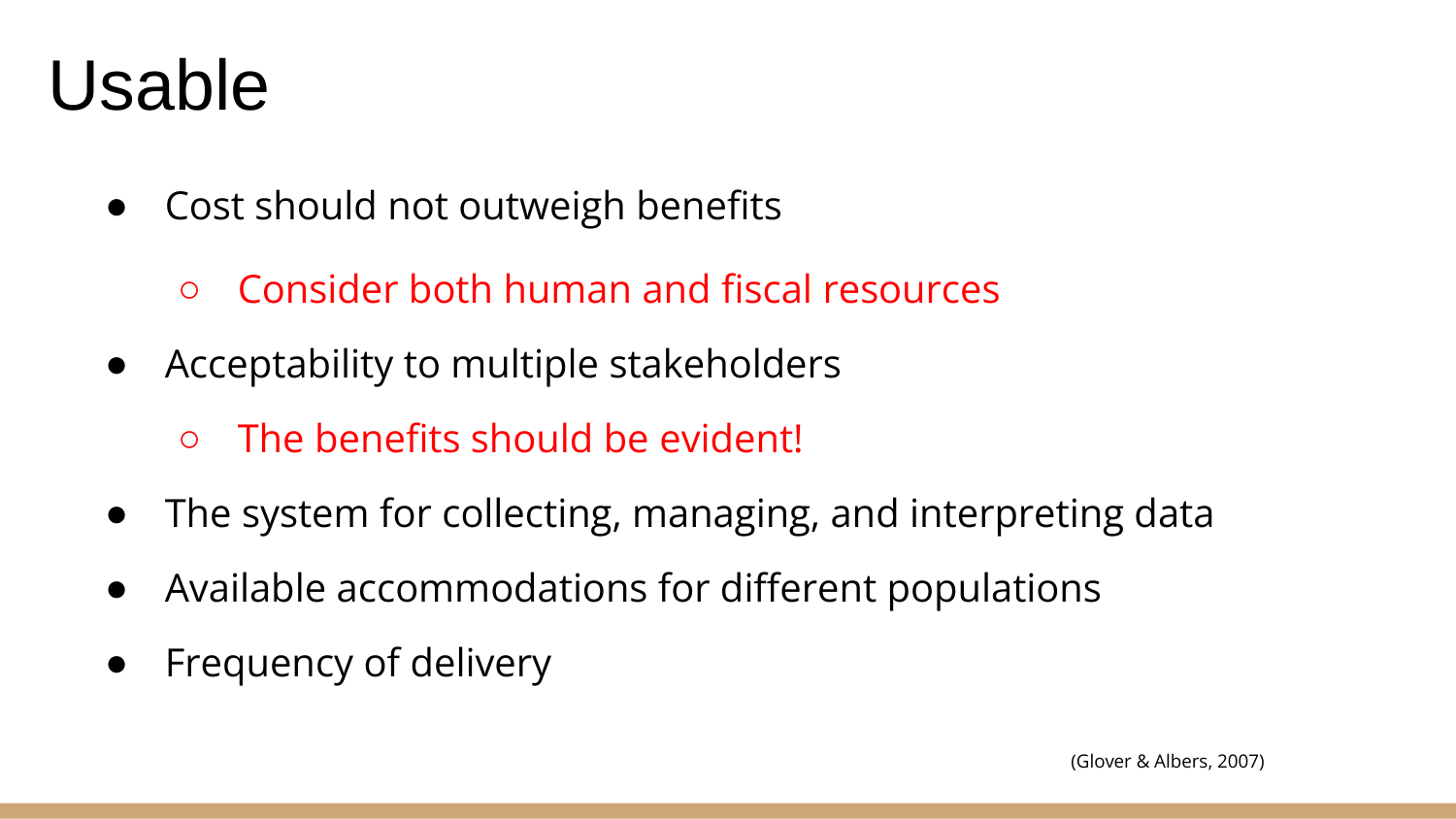

# Usable
Cost should not outweigh benefits
Consider both human and fiscal resources

Acceptability to multiple stakeholders
The benefits should be evident!
The system for collecting, managing, and interpreting data
Available accommodations for different populations
Frequency of delivery

(Glover & Albers, 2007)